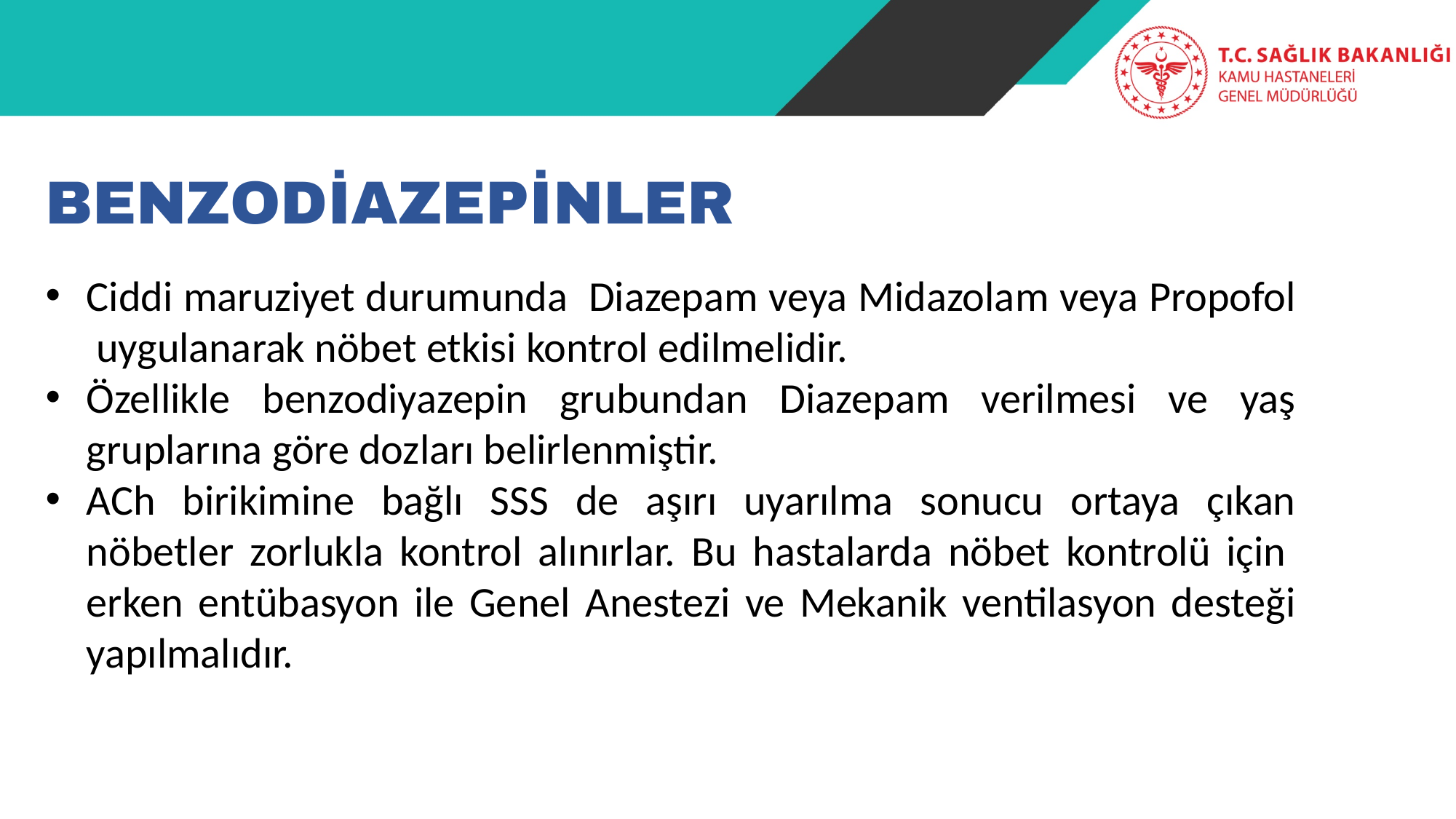

BENZODİAZEPİNLER

Ciddi maruziyet durumunda  Diazepam veya Midazolam veya Propofol  uygulanarak nöbet etkisi kontrol edilmelidir.
Özellikle benzodiyazepin grubundan Diazepam verilmesi ve yaş gruplarına göre dozları belirlenmiştir.
ACh birikimine bağlı SSS de aşırı uyarılma sonucu ortaya çıkan nöbetler zorlukla kontrol alınırlar. Bu hastalarda nöbet kontrolü için  erken entübasyon ile Genel Anestezi ve Mekanik ventilasyon desteği yapılmalıdır.